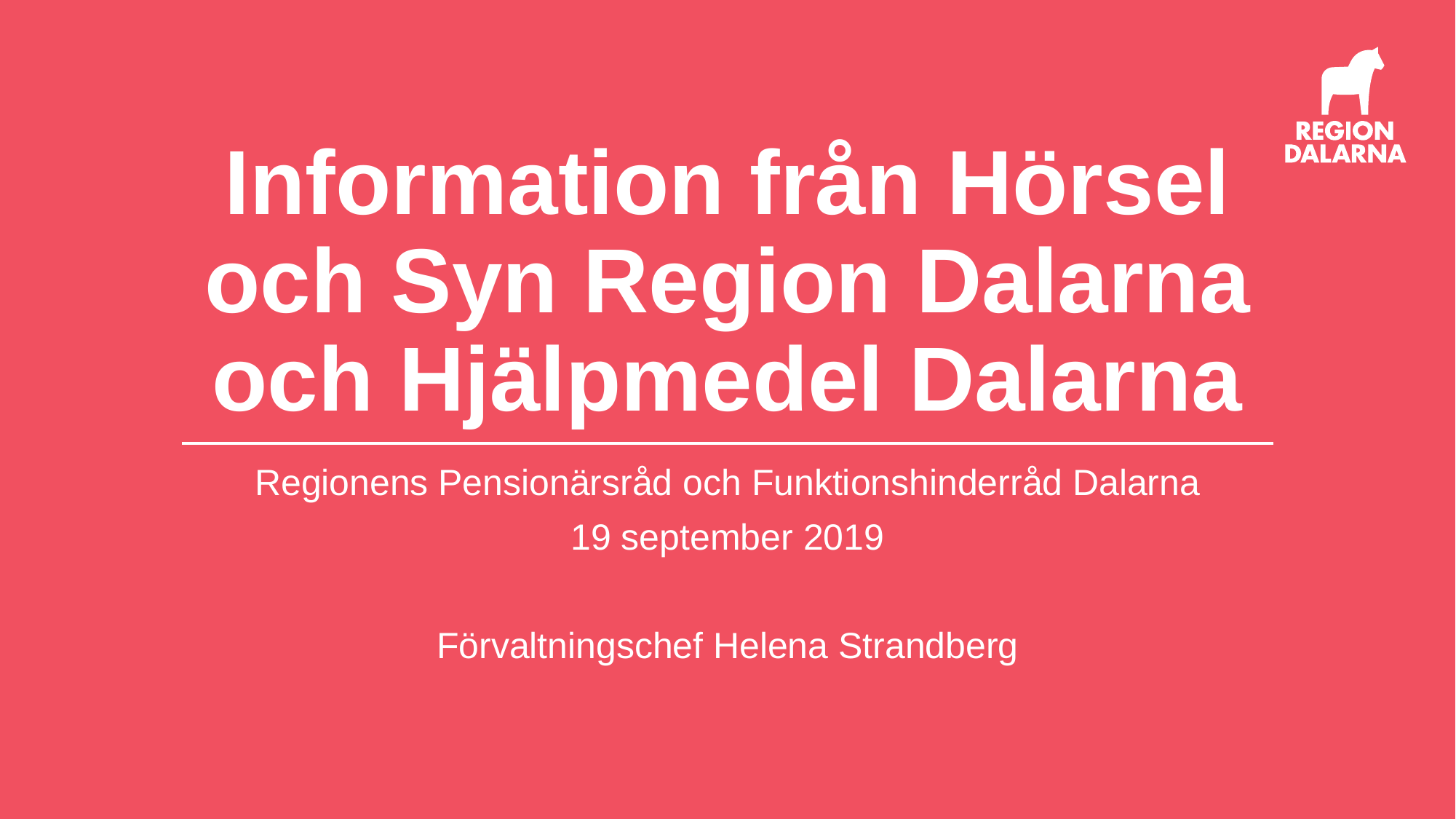

# Information från Hörsel och Syn Region Dalarna och Hjälpmedel Dalarna
Regionens Pensionärsråd och Funktionshinderråd Dalarna
19 september 2019

Förvaltningschef Helena Strandberg